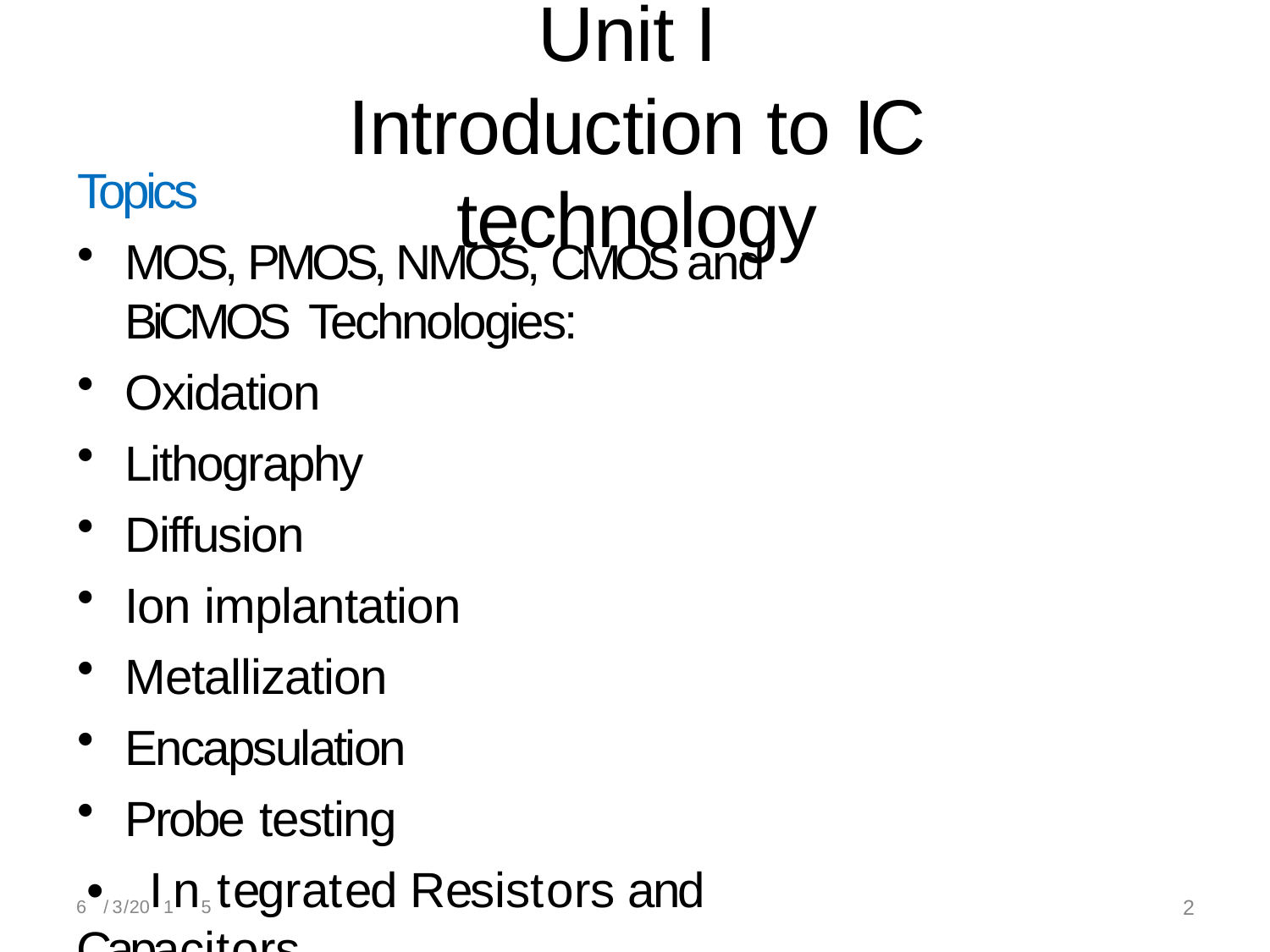

# Unit I  Introduction to IC technology
Topics
MOS, PMOS, NMOS, CMOS and BiCMOS  Technologies:
Oxidation
Lithography
Diffusion
Ion implantation
Metallization
Encapsulation
Probe testing
6•/3/20I1n5 tegrated Resistors and Capacitors
2